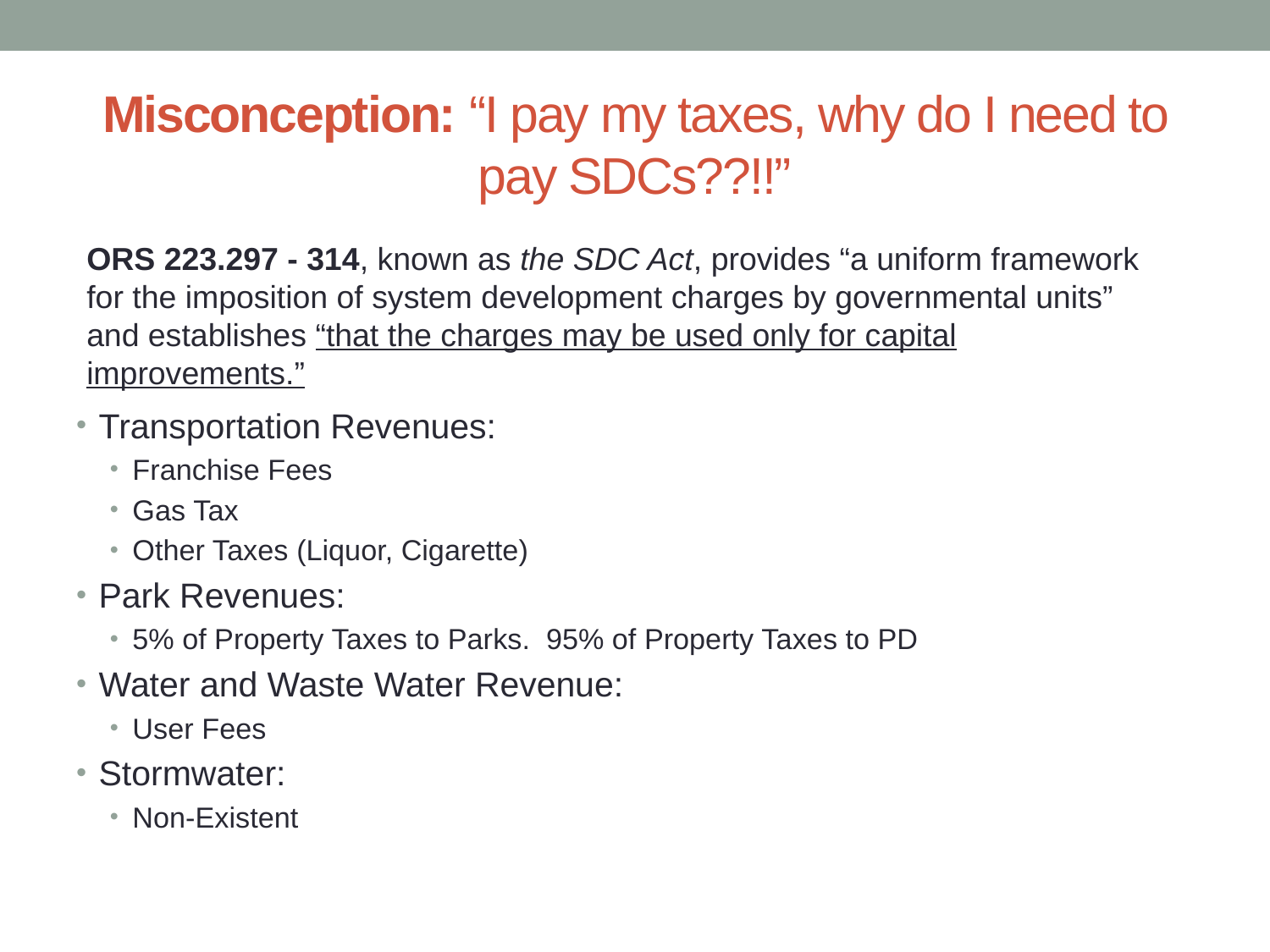

# Misconception: “I pay my taxes, why do I need to pay SDCs??!!”
ORS 223.297 - 314, known as the SDC Act, provides “a uniform framework for the imposition of system development charges by governmental units” and establishes “that the charges may be used only for capital improvements.”

Transportation Revenues:
Franchise Fees
Gas Tax
Other Taxes (Liquor, Cigarette)
Park Revenues:
5% of Property Taxes to Parks.  95% of Property Taxes to PD
Water and Waste Water Revenue:
User Fees
Stormwater:
Non-Existent